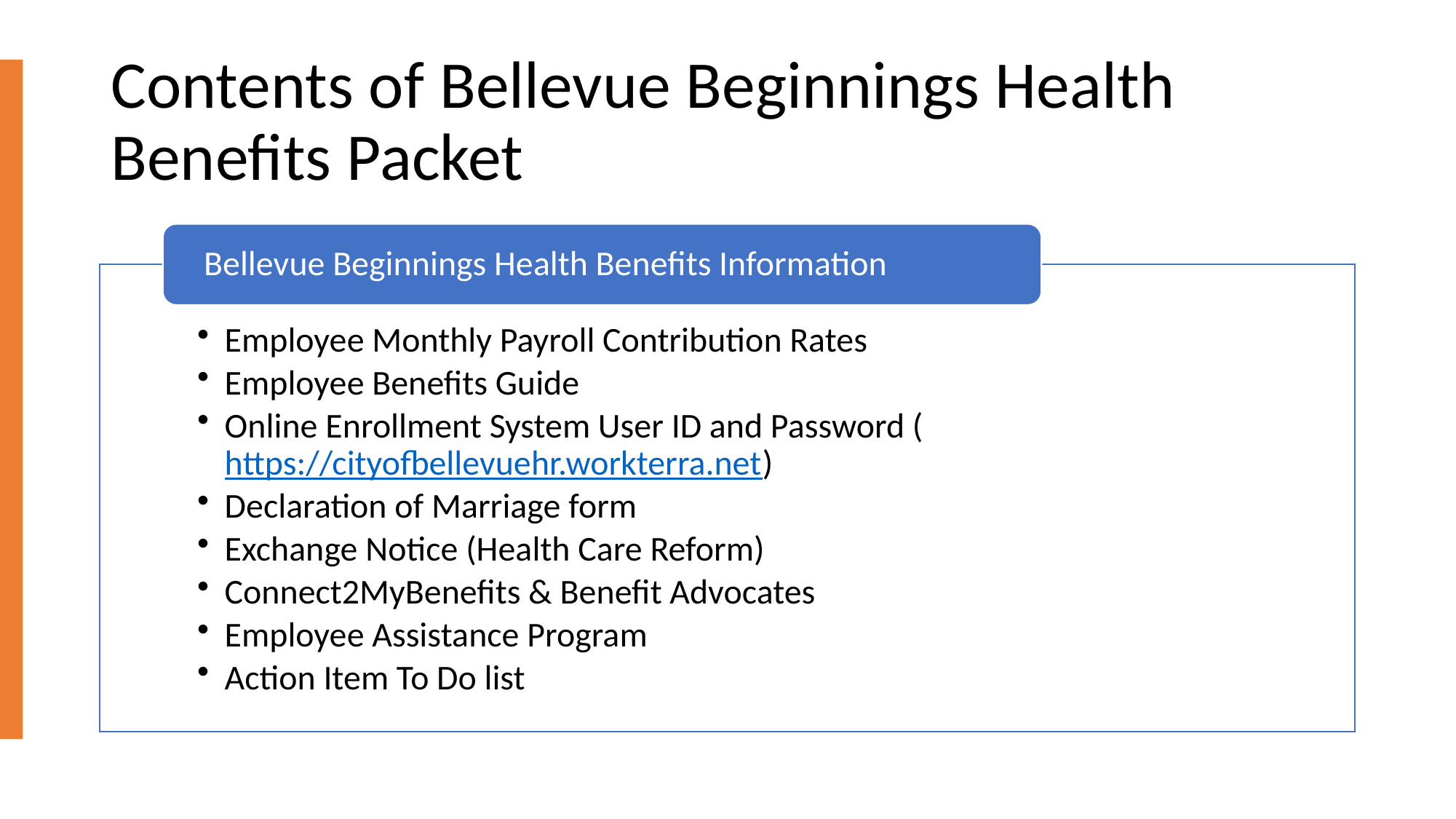

# Contents of Bellevue Beginnings Health Benefits Packet
Employee Monthly Payroll Contribution Rates
Employee Benefits Guide
Online Enrollment System User ID and Password (https://cityofbellevuehr.workterra.net)
Declaration of Marriage form
Exchange Notice (Health Care Reform)
Connect2MyBenefits & Benefit Advocates
Employee Assistance Program
Action Item To Do list
Bellevue Beginnings Health Benefits Information